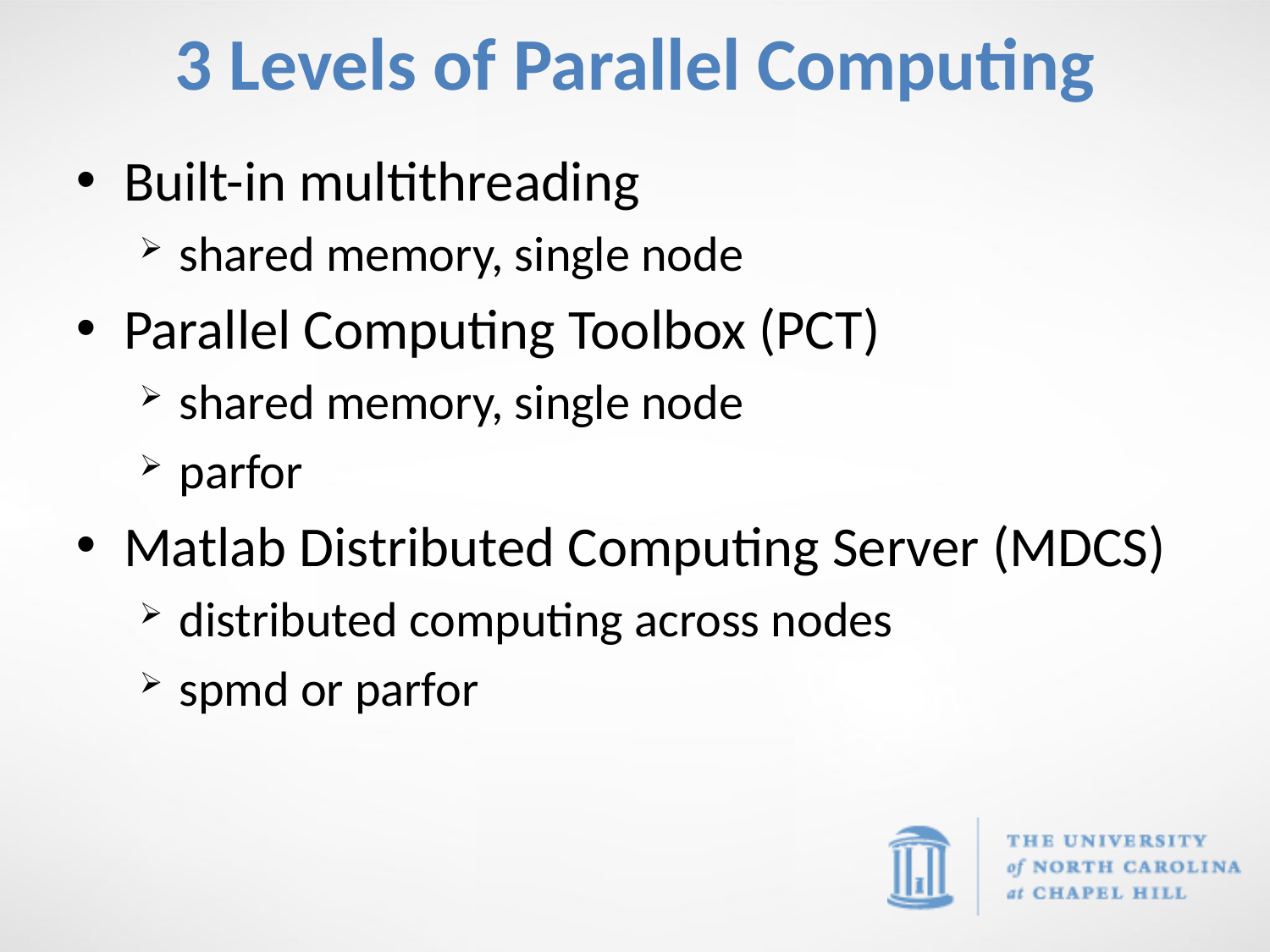

# 3 Levels of Parallel Computing
Built-in multithreading
shared memory, single node
Parallel Computing Toolbox (PCT)
shared memory, single node
parfor
Matlab Distributed Computing Server (MDCS)
distributed computing across nodes
spmd or parfor